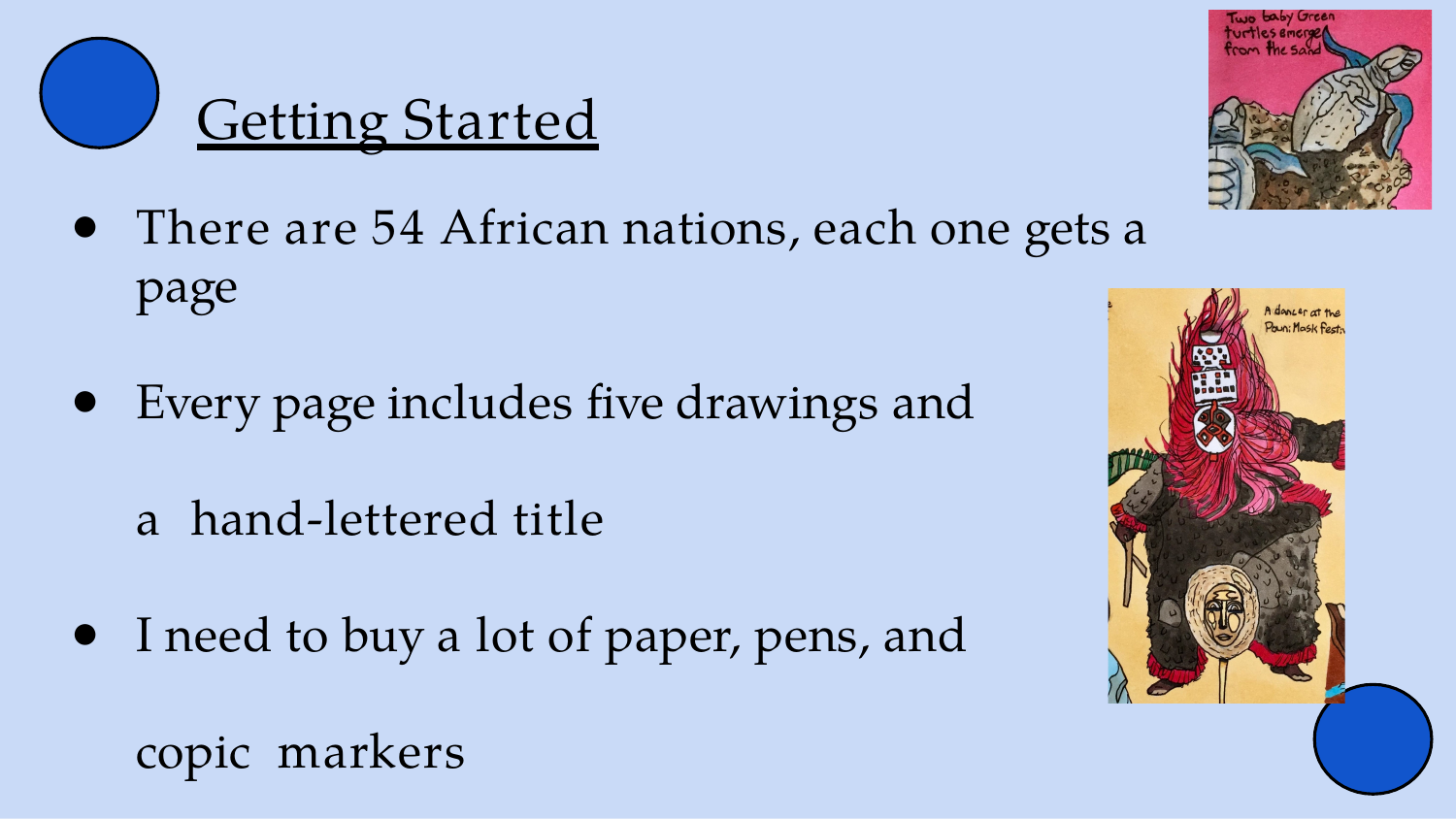

# Getting Started
There are 54 African nations, each one gets a page
Every page includes ﬁve drawings and a  hand-lettered title
I need to buy a lot of paper, pens, and copic  markers